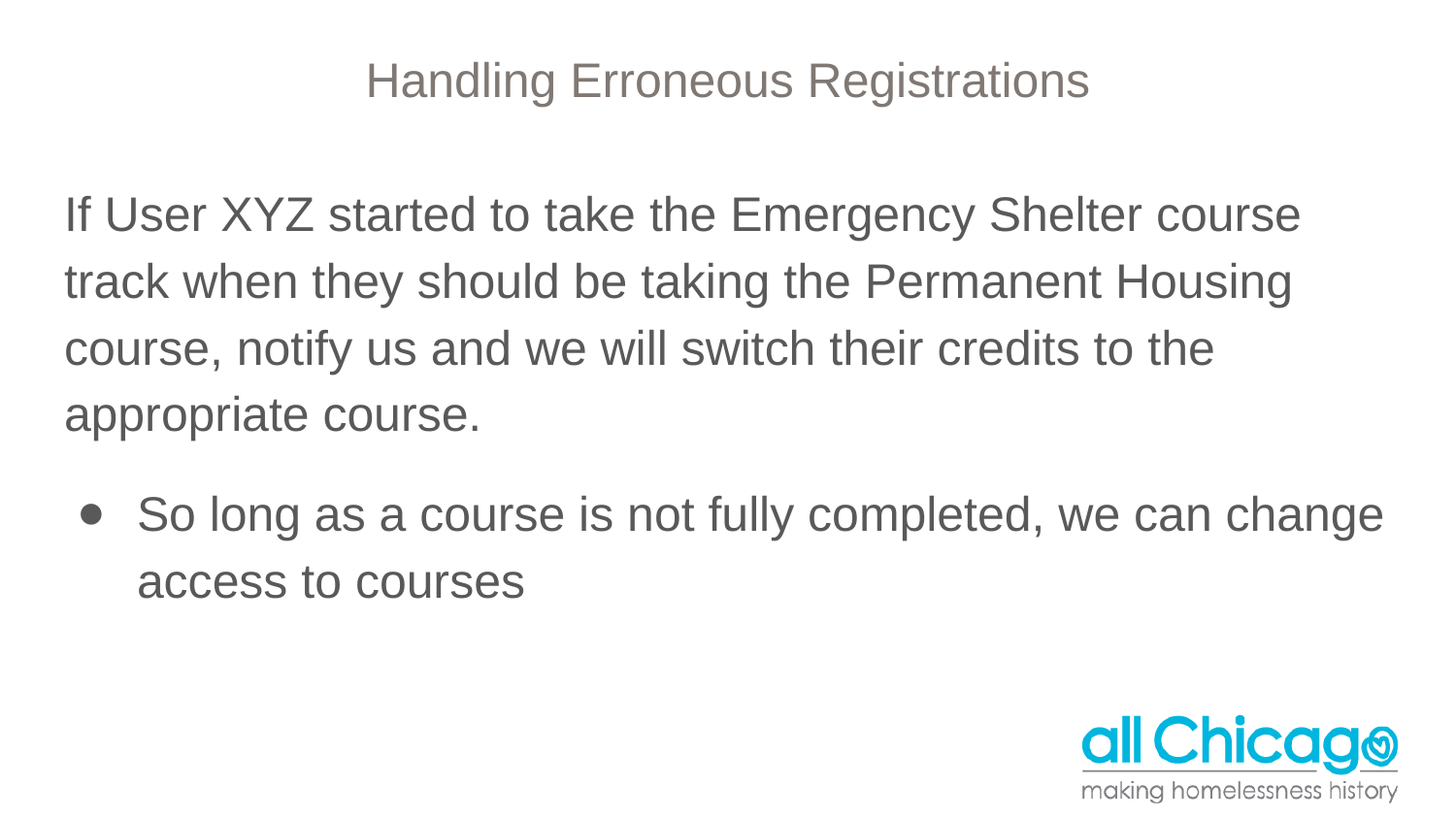

# Handling Erroneous Registrations
If User XYZ started to take the Emergency Shelter course track when they should be taking the Permanent Housing course, notify us and we will switch their credits to the appropriate course.
So long as a course is not fully completed, we can change access to courses